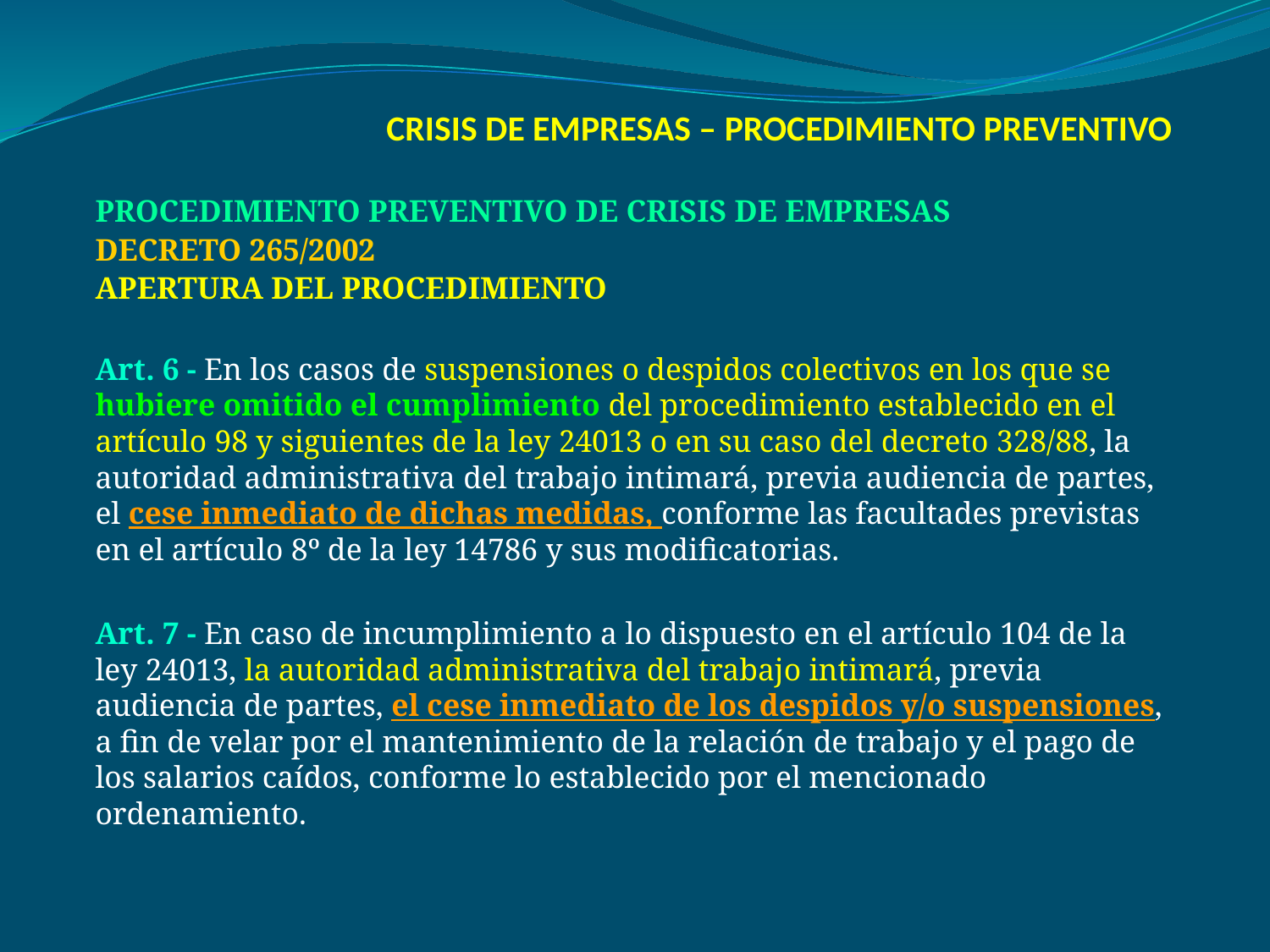

# CRISIS DE EMPRESAS – PROCEDIMIENTO PREVENTIVO
PROCEDIMIENTO PREVENTIVO DE CRISIS DE EMPRESAS
DECRETO 265/2002
APERTURA DEL PROCEDIMIENTO

Art. 6 - En los casos de suspensiones o despidos colectivos en los que se hubiere omitido el cumplimiento del procedimiento establecido en el artículo 98 y siguientes de la ley 24013 o en su caso del decreto 328/88, la autoridad administrativa del trabajo intimará, previa audiencia de partes, el cese inmediato de dichas medidas, conforme las facultades previstas en el artículo 8º de la ley 14786 y sus modificatorias.

Art. 7 - En caso de incumplimiento a lo dispuesto en el artículo 104 de la ley 24013, la autoridad administrativa del trabajo intimará, previa audiencia de partes, el cese inmediato de los despidos y/o suspensiones, a fin de velar por el mantenimiento de la relación de trabajo y el pago de los salarios caídos, conforme lo establecido por el mencionado ordenamiento.